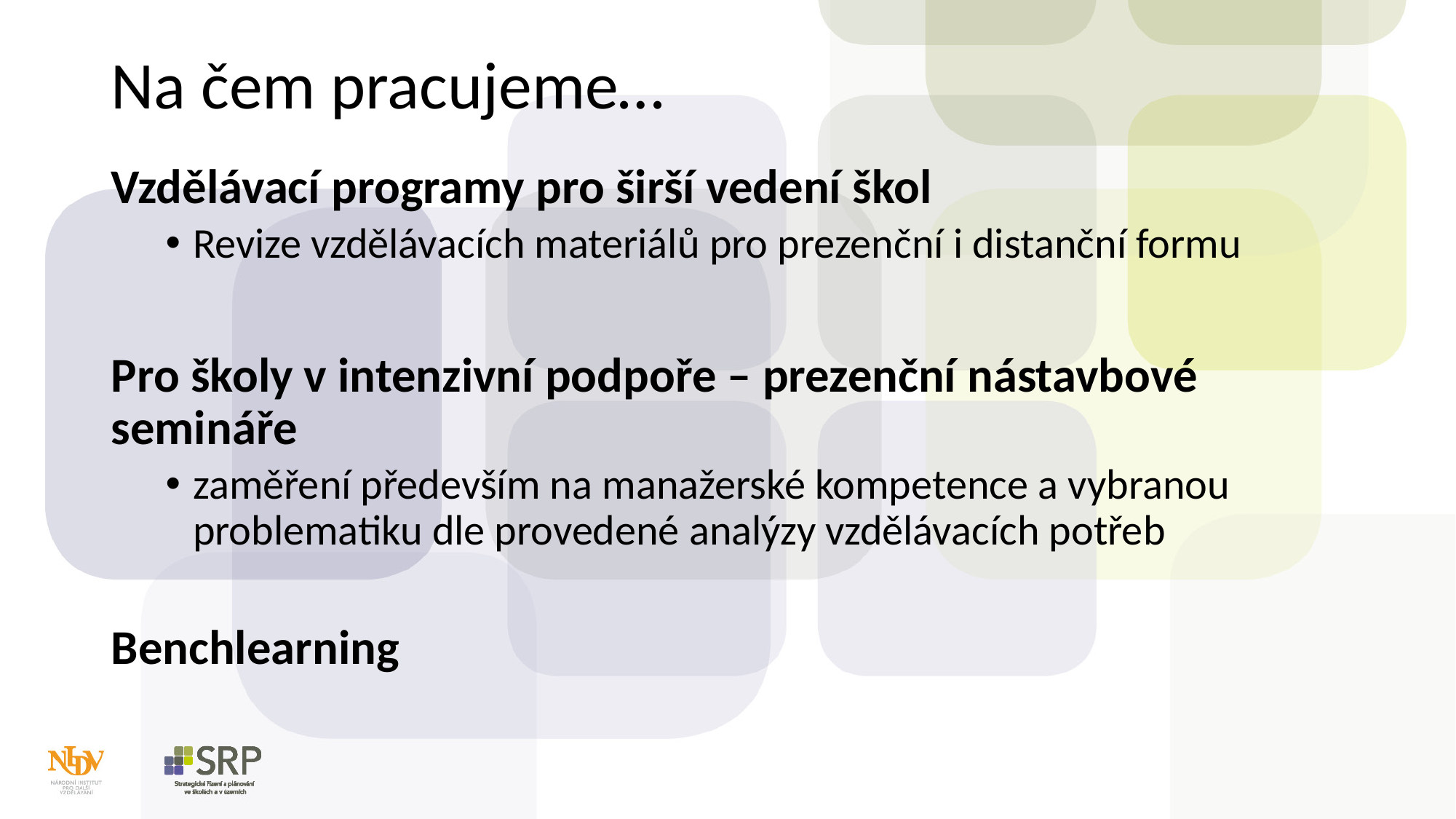

# Na čem pracujeme…
Vzdělávací programy pro širší vedení škol
Revize vzdělávacích materiálů pro prezenční i distanční formu

Pro školy v intenzivní podpoře – prezenční nástavbové semináře
zaměření především na manažerské kompetence a vybranou problematiku dle provedené analýzy vzdělávacích potřeb

Benchlearning